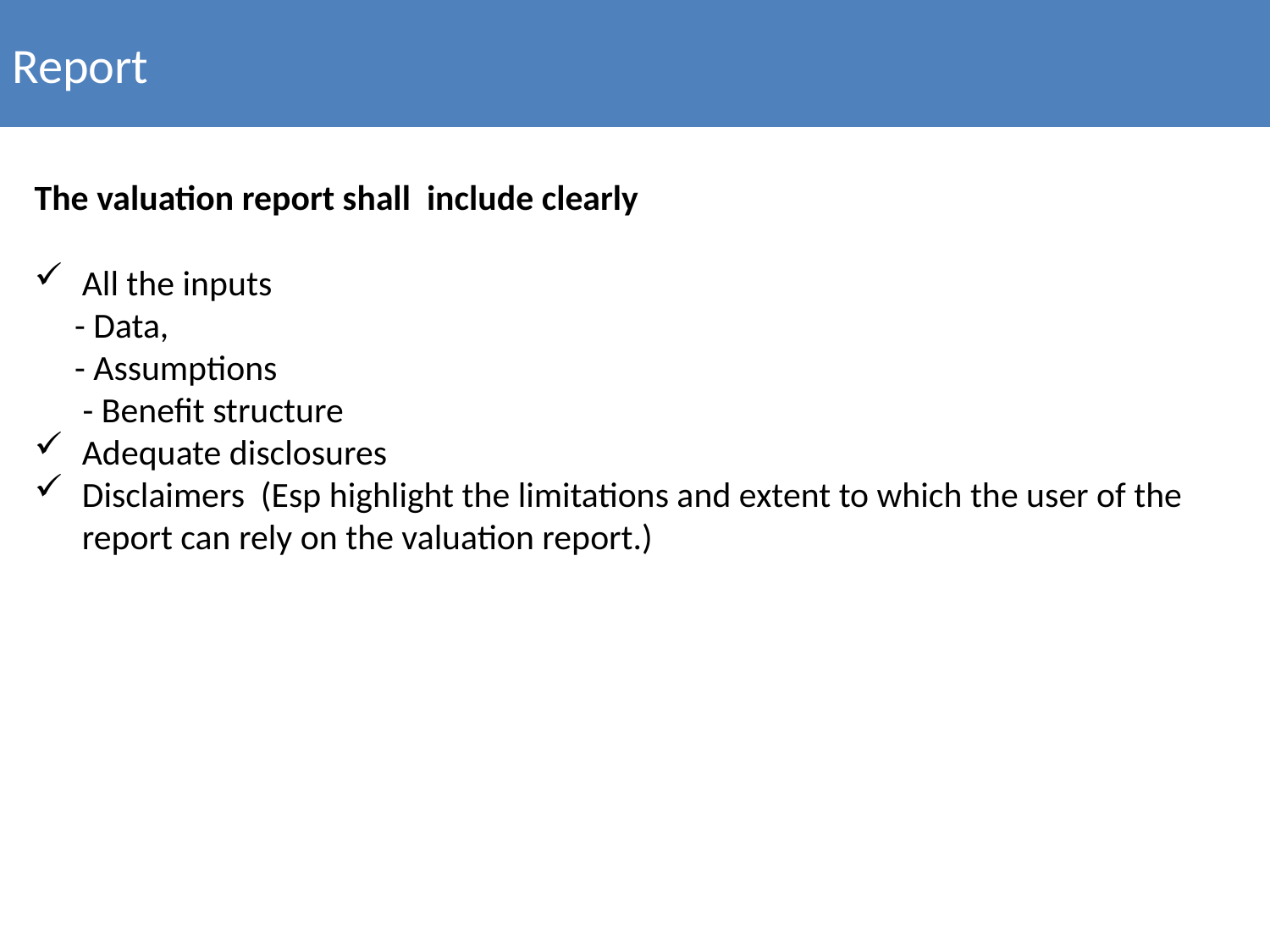

Report
The valuation report shall  include clearly

All the inputs
     - Data,
     - Assumptions
      - Benefit structure
Adequate disclosures
Disclaimers  (Esp highlight the limitations and extent to which the user of the report can rely on the valuation report.)